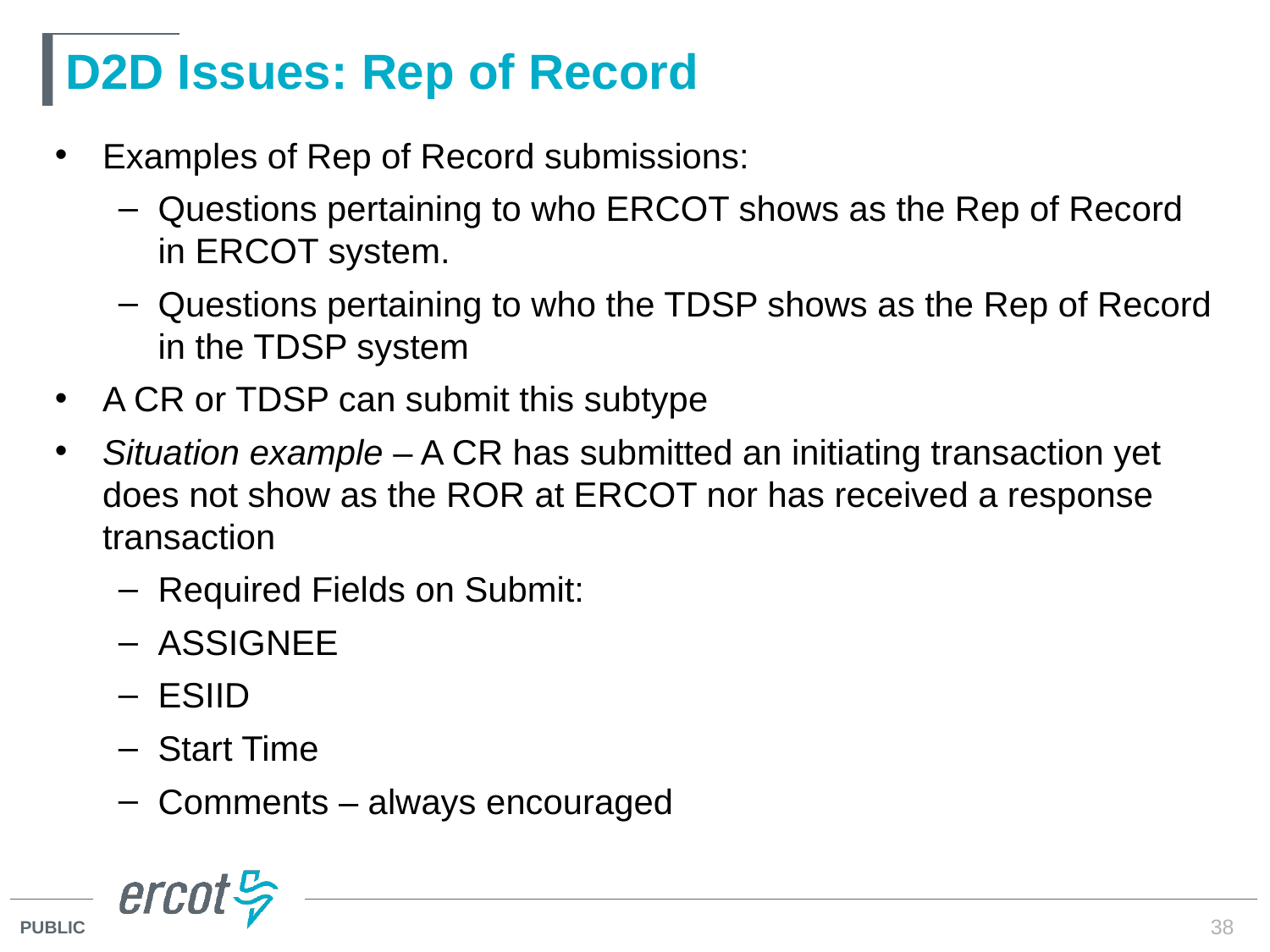

# D2D Issues: Rep of Record
Examples of Rep of Record submissions:
Questions pertaining to who ERCOT shows as the Rep of Record in ERCOT system.
Questions pertaining to who the TDSP shows as the Rep of Record in the TDSP system
A CR or TDSP can submit this subtype
Situation example – A CR has submitted an initiating transaction yet does not show as the ROR at ERCOT nor has received a response transaction
Required Fields on Submit:
ASSIGNEE
ESIID
Start Time
Comments – always encouraged
38